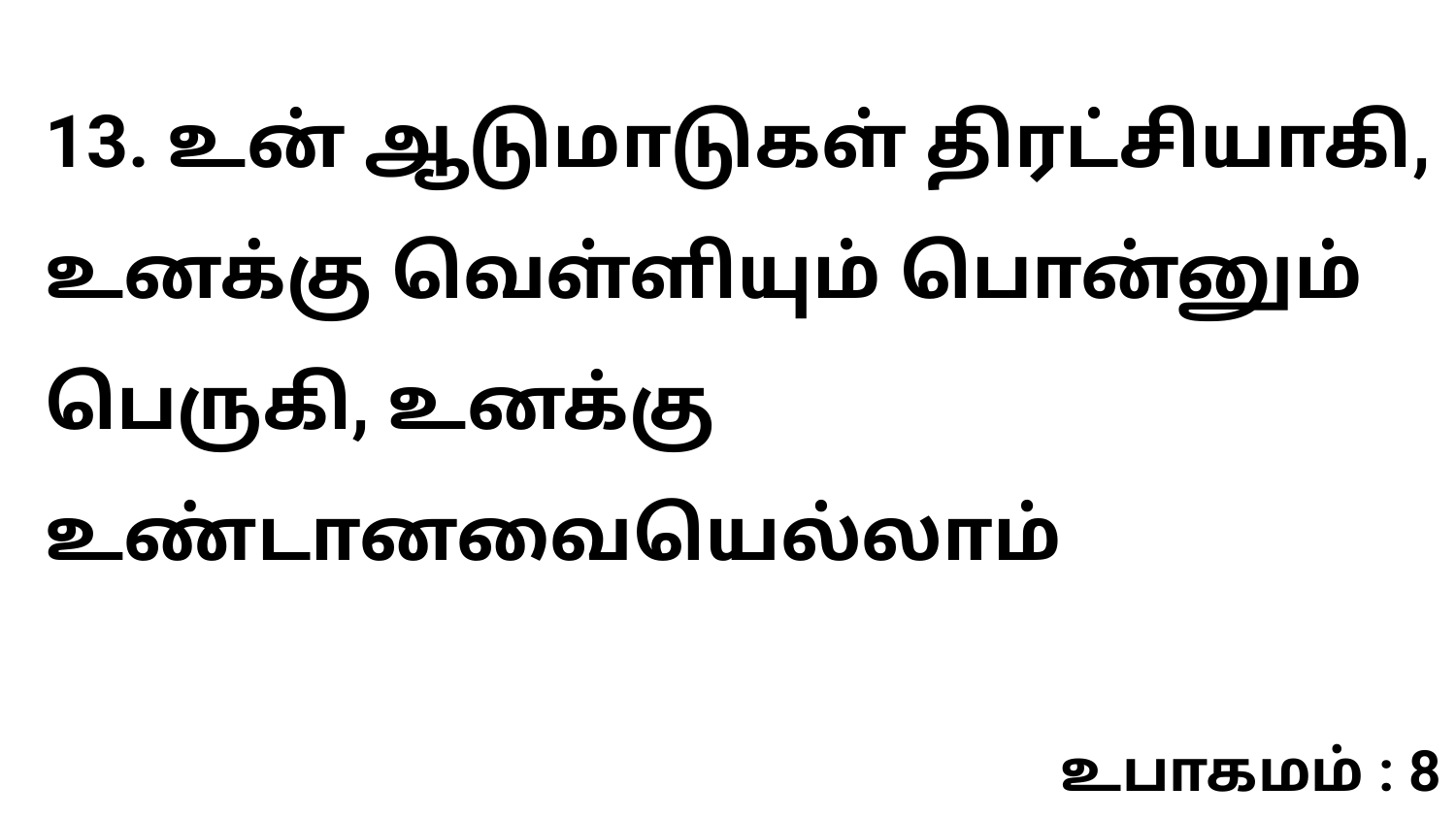

13. உன் ஆடுமாடுகள் திரட்சியாகி, உனக்கு வெள்ளியும் பொன்னும் பெருகி, உனக்கு உண்டானவையெல்லாம்
உபாகமம் : 8